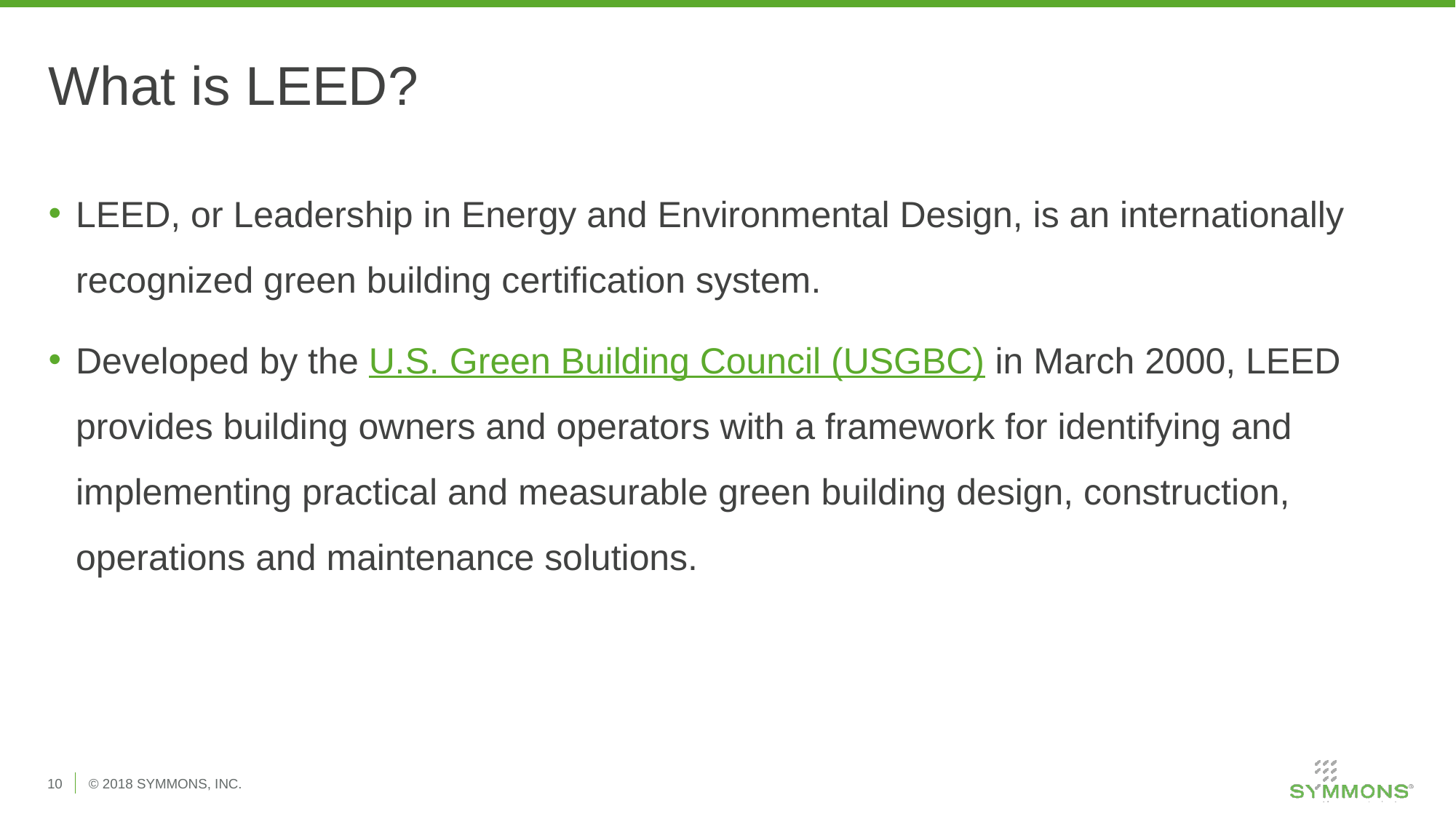

# What is LEED?
LEED, or Leadership in Energy and Environmental Design, is an internationally recognized green building certification system.
Developed by the U.S. Green Building Council (USGBC) in March 2000, LEED provides building owners and operators with a framework for identifying and implementing practical and measurable green building design, construction, operations and maintenance solutions.

Definition taken from www.usgbc.org